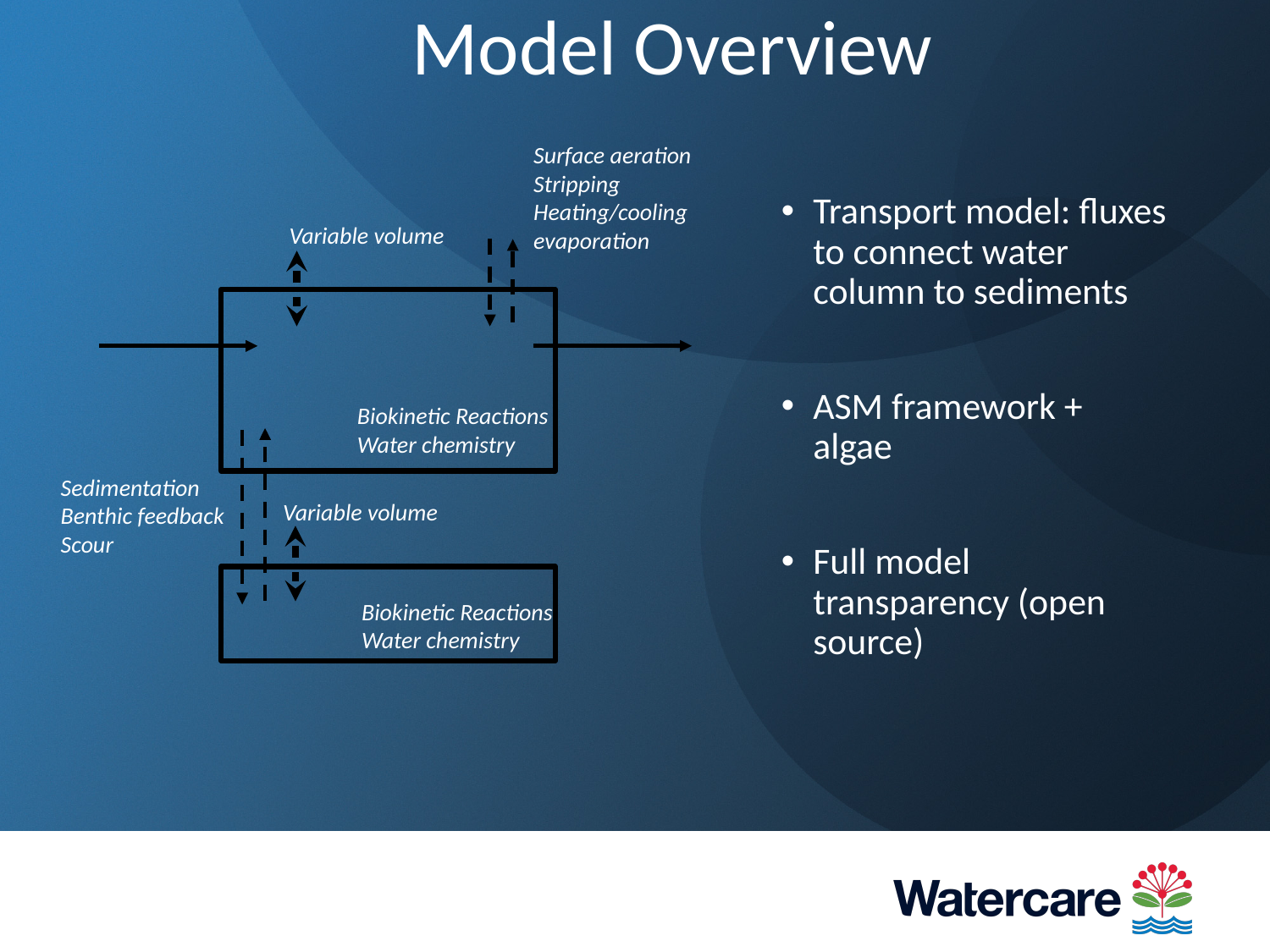

# Model Overview
Surface aeration
Stripping
Heating/cooling
evaporation
Transport model: fluxes to connect water column to sediments

ASM framework + algae

Full model transparency (open source)

Variable volume

Biokinetic Reactions
Water chemistry
Sedimentation
Benthic feedback
Scour
Variable volume

Biokinetic Reactions
Water chemistry